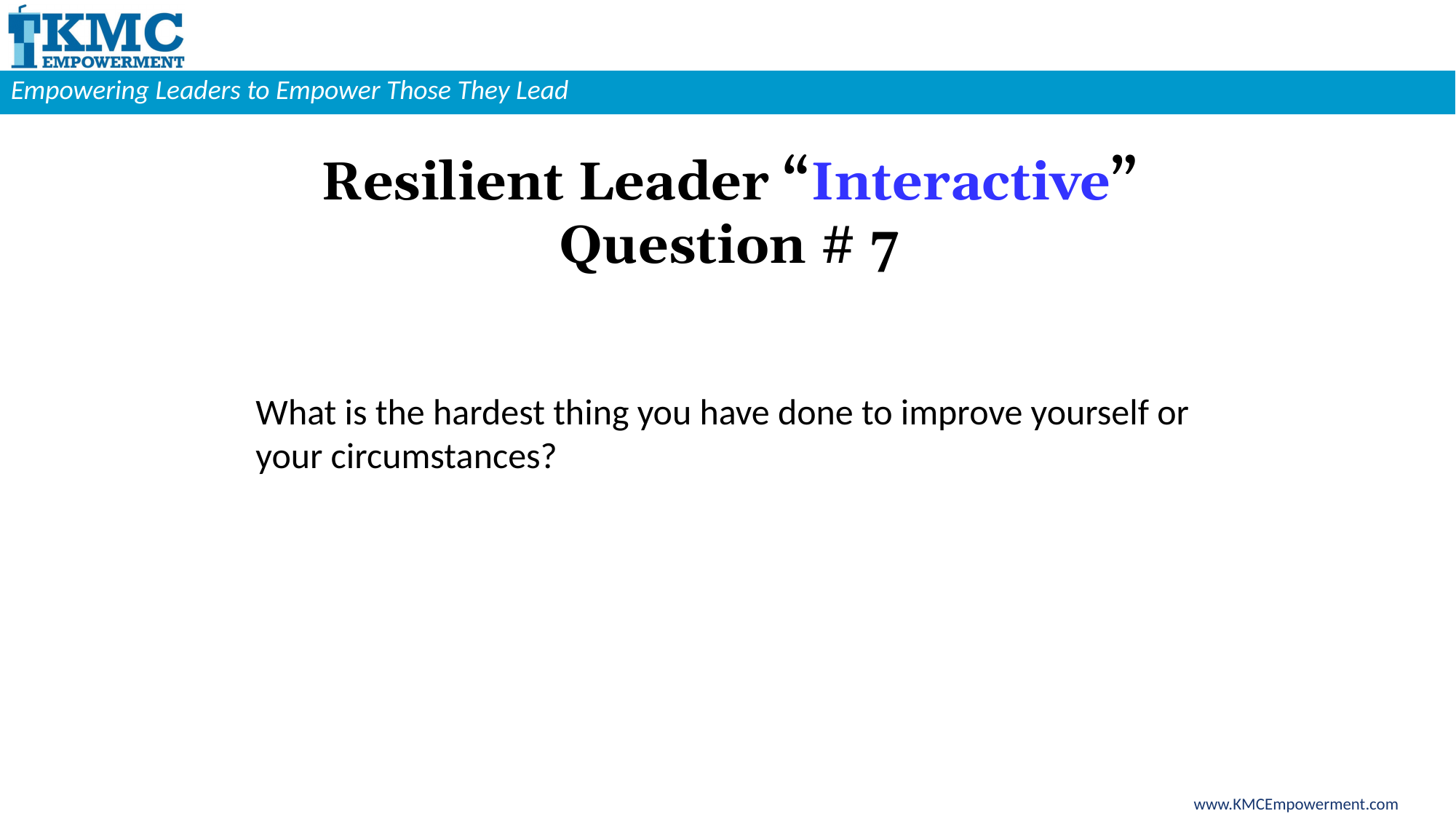

Resilient Leader “Interactive” Question # 7

What is the hardest thing you have done to improve yourself or your circumstances?
www.KMCEmpowerment.com